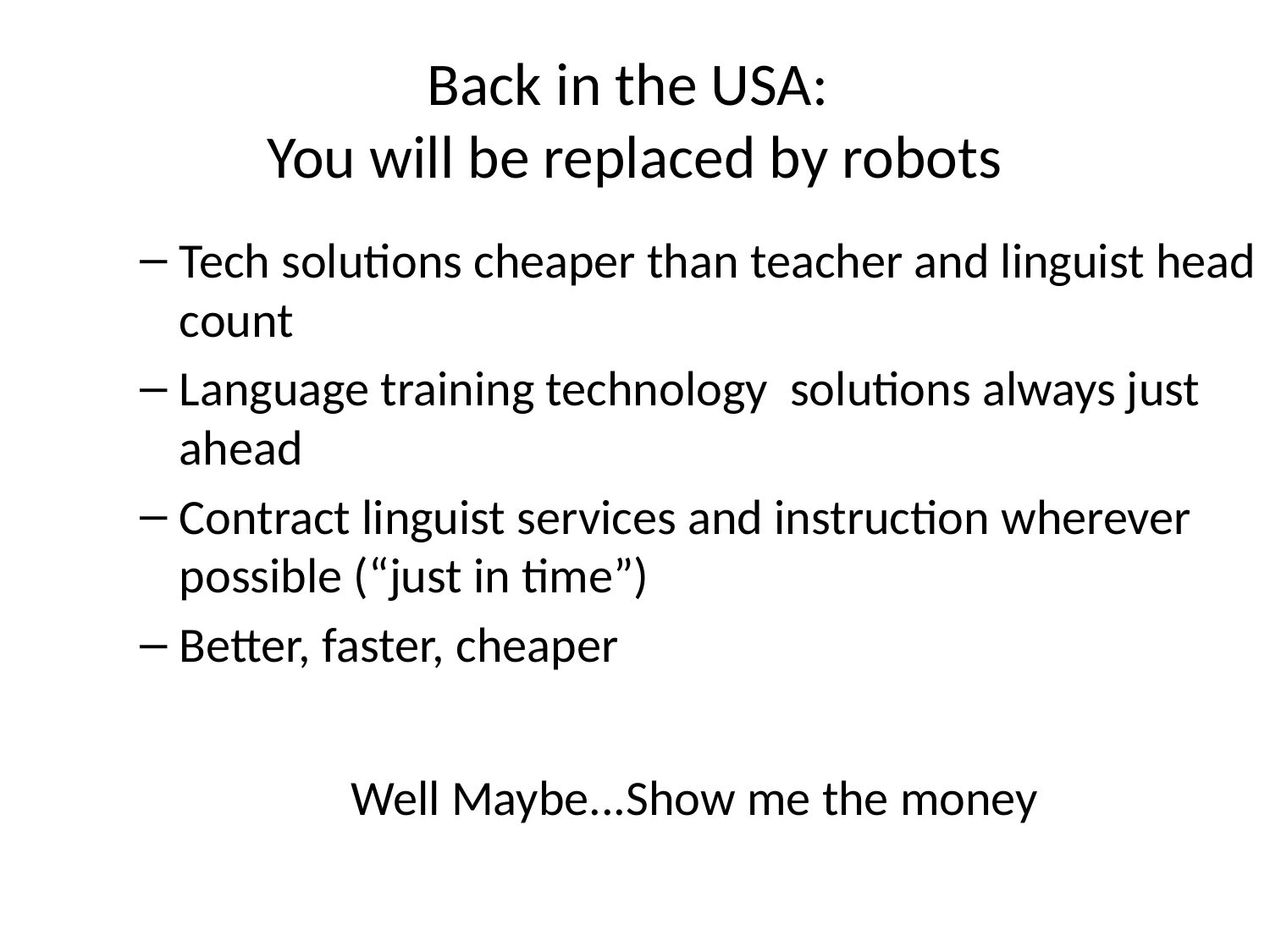

# Back in the USA: You will be replaced by robots
Tech solutions cheaper than teacher and linguist head count
Language training technology  solutions always just ahead
Contract linguist services and instruction wherever possible (“just in time”)
Better, faster, cheaper

	 	    Well Maybe...Show me the money